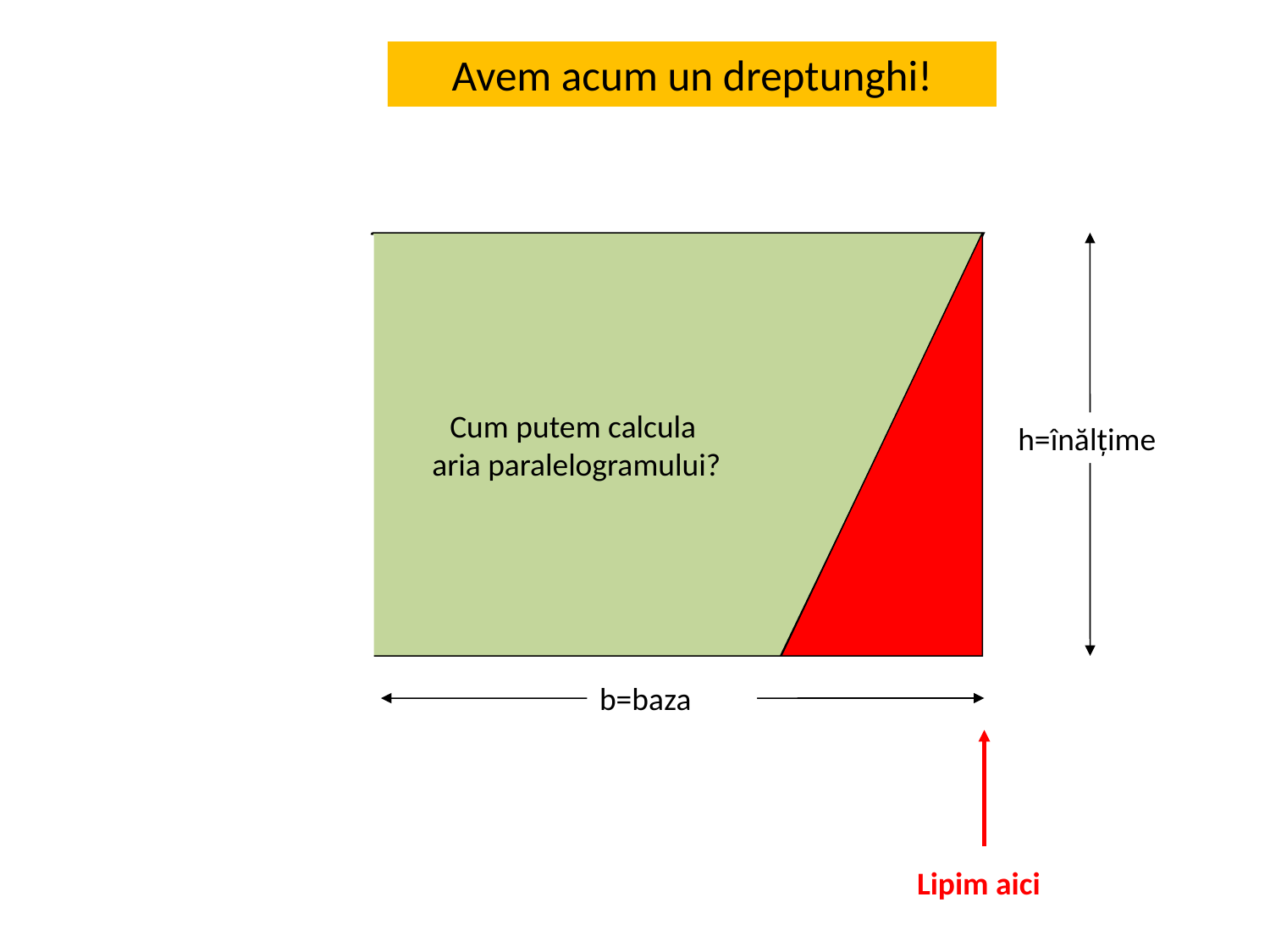

# Avem acum un dreptunghi!

Cum putem calcula
aria paralelogramului?

h=înălțime
b=baza

Lipim aici